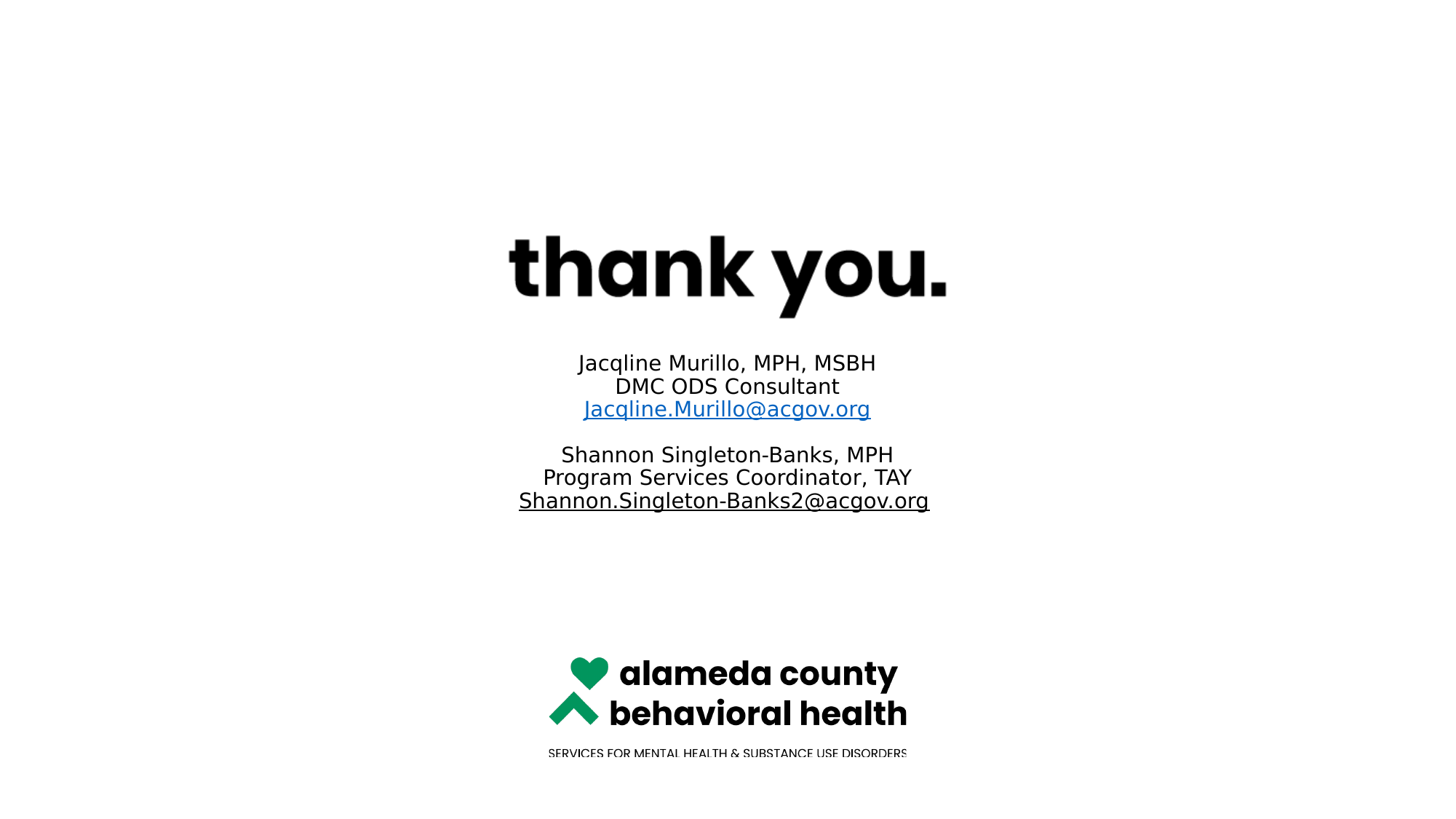

# Jacqline Murillo, MPH, MSBH DMC ODS Consultant Jacqline.Murillo@acgov.org Shannon Singleton-Banks, MPH Program Services Coordinator, TAY Shannon.Singleton-Banks2@acgov.org
25